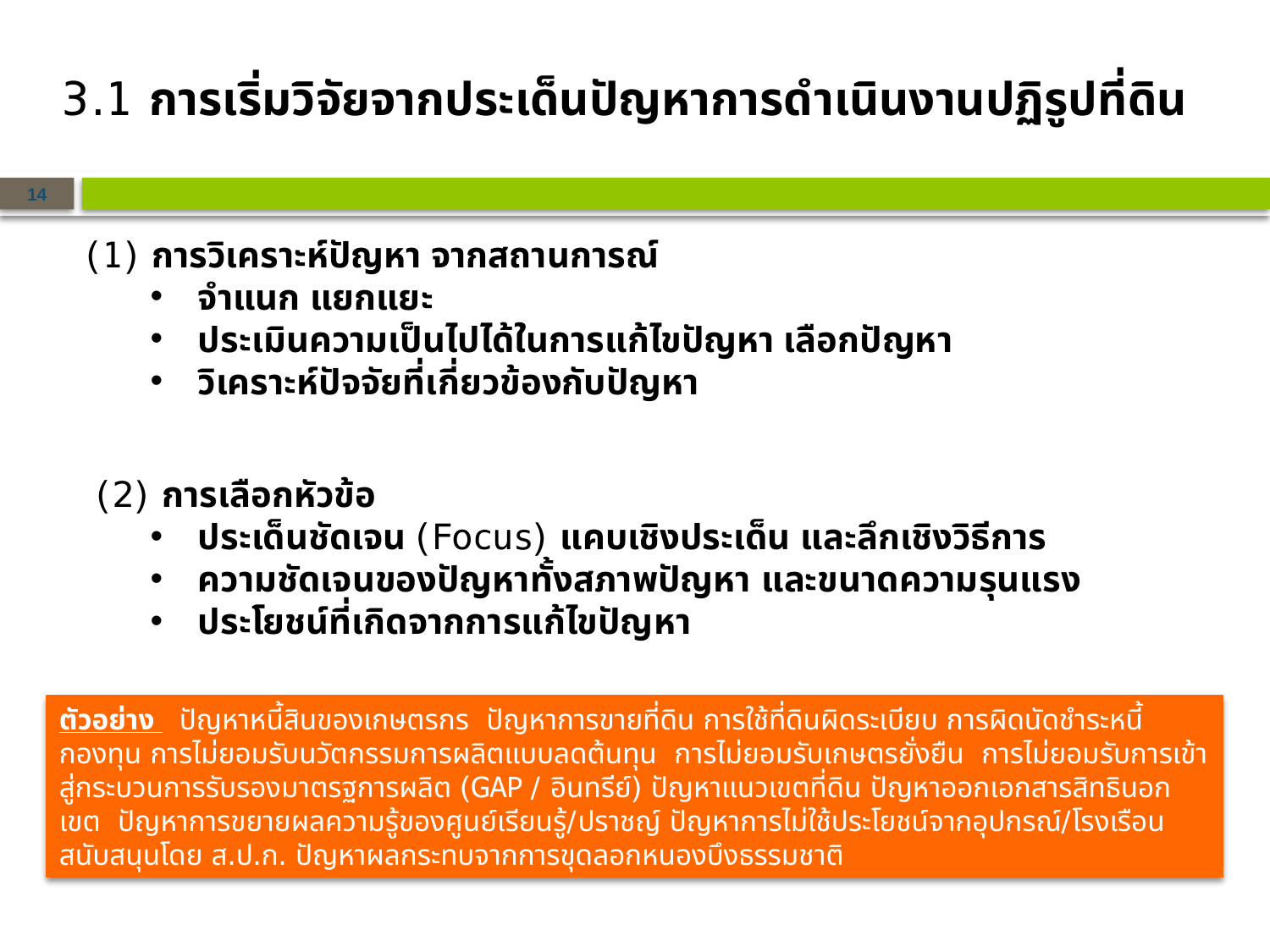

3.1 การเริ่มวิจัยจากประเด็นปัญหาการดำเนินงานปฏิรูปที่ดิน
14
(1) การวิเคราะห์ปัญหา จากสถานการณ์
จำแนก แยกแยะ
ประเมินความเป็นไปได้ในการแก้ไขปัญหา เลือกปัญหา
วิเคราะห์ปัจจัยที่เกี่ยวข้องกับปัญหา
 (2) การเลือกหัวข้อ
ประเด็นชัดเจน (Focus) แคบเชิงประเด็น และลึกเชิงวิธีการ
ความชัดเจนของปัญหาทั้งสภาพปัญหา และขนาดความรุนแรง
ประโยชน์ที่เกิดจากการแก้ไขปัญหา
ตัวอย่าง   ปัญหาหนี้สินของเกษตรกร  ปัญหาการขายที่ดิน การใช้ที่ดินผิดระเบียบ การผิดนัดชำระหนี้กองทุน การไม่ยอมรับนวัตกรรมการผลิตแบบลดต้นทุน  การไม่ยอมรับเกษตรยั่งยืน  การไม่ยอมรับการเข้าสู่กระบวนการรับรองมาตรฐการผลิต (GAP / อินทรีย์) ปัญหาแนวเขตที่ดิน ปัญหาออกเอกสารสิทธินอกเขต  ปัญหาการขยายผลความรู้ของศูนย์เรียนรู้/ปราชญ์ ปัญหาการไม่ใช้ประโยชน์จากอุปกรณ์/โรงเรือน สนับสนุนโดย ส.ป.ก. ปัญหาผลกระทบจากการขุดลอกหนองบึงธรรมชาติ